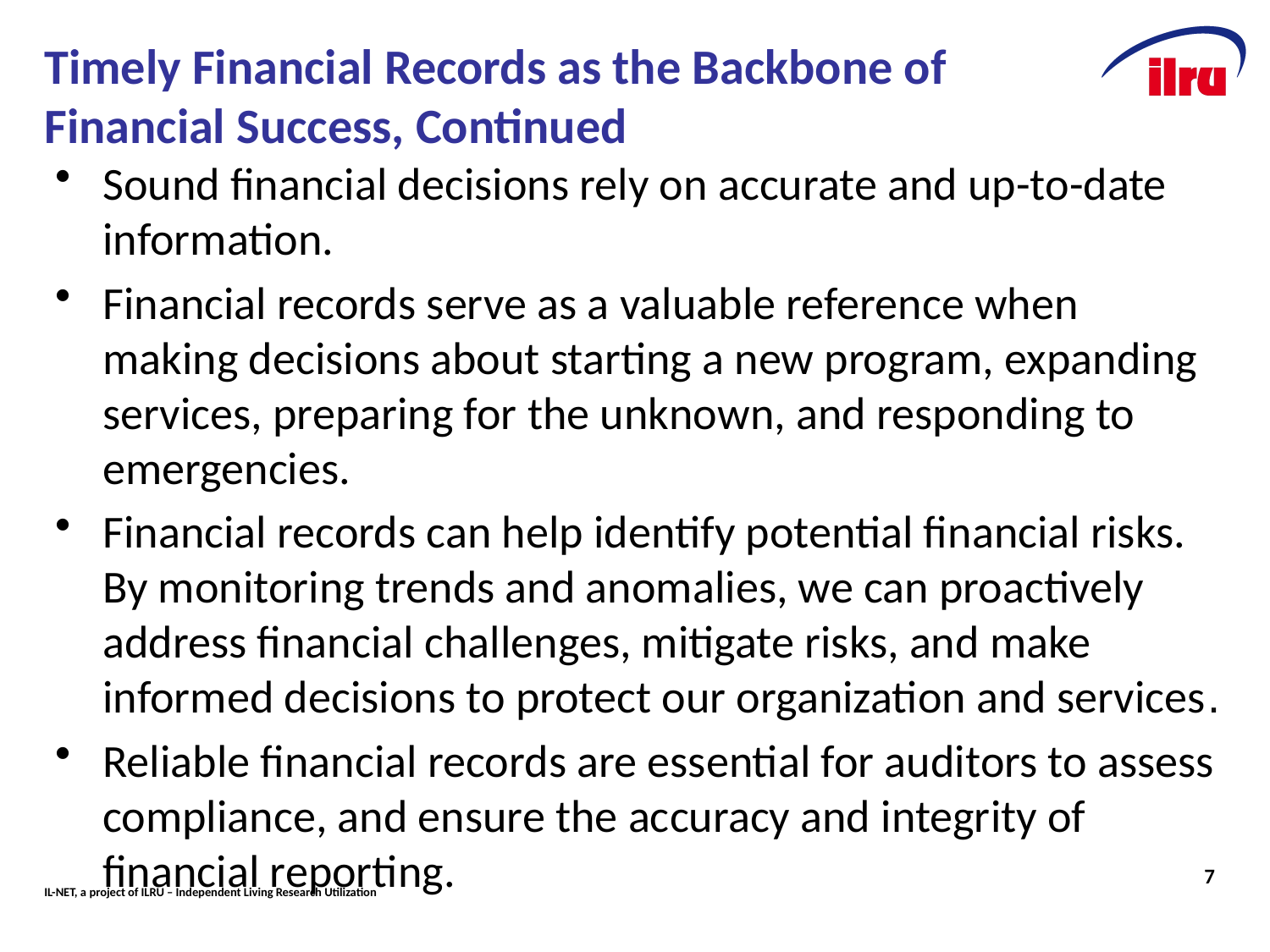

# Timely Financial Records as the Backbone of Financial Success, Continued
Sound financial decisions rely on accurate and up-to-date information.
Financial records serve as a valuable reference when making decisions about starting a new program, expanding services, preparing for the unknown, and responding to emergencies.
Financial records can help identify potential financial risks. By monitoring trends and anomalies, we can proactively address financial challenges, mitigate risks, and make informed decisions to protect our organization and services.
Reliable financial records are essential for auditors to assess compliance, and ensure the accuracy and integrity of financial reporting.

7